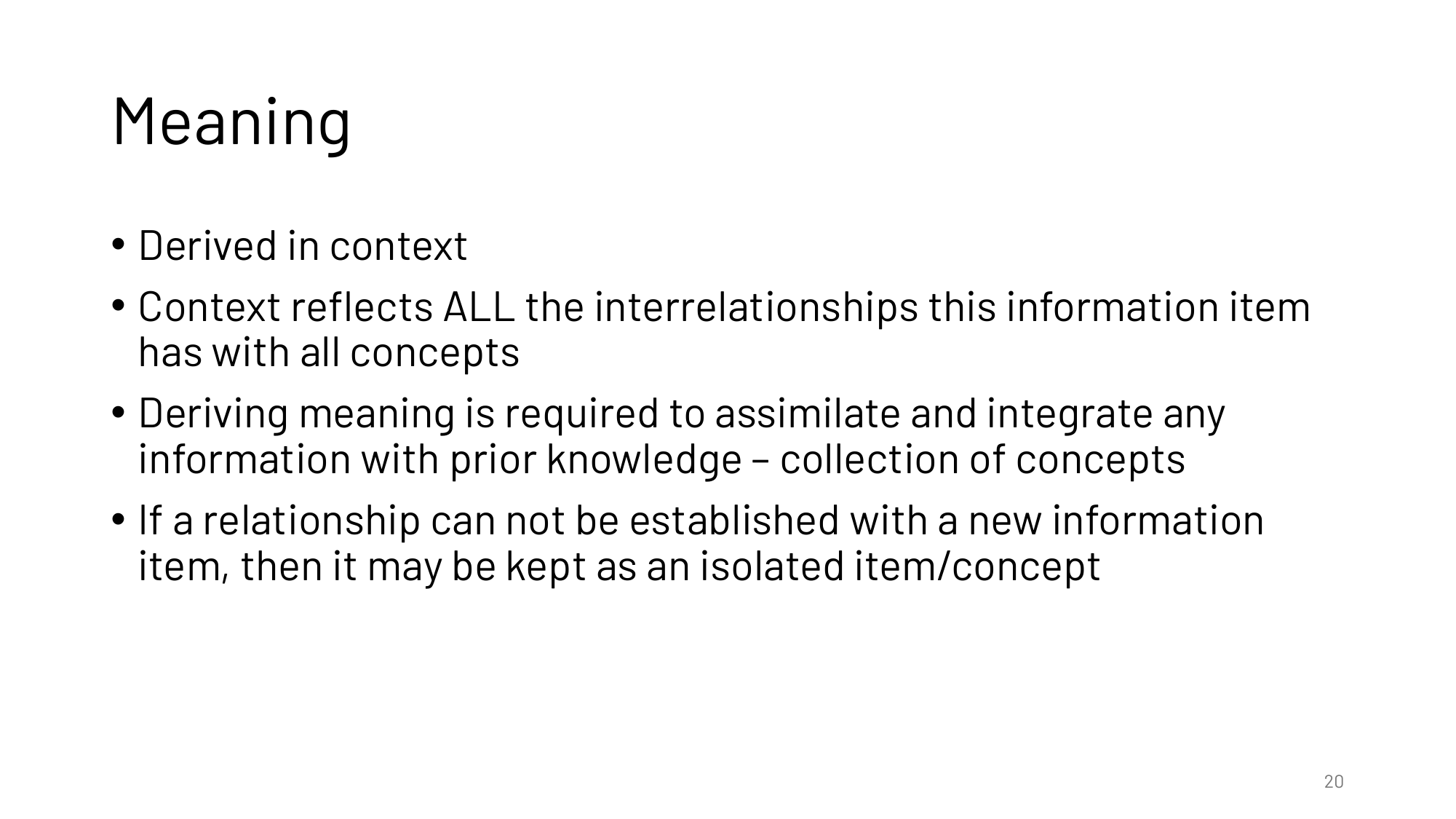

# Meaning
Derived in context
Context reflects ALL the interrelationships this information item has with all concepts
Deriving meaning is required to assimilate and integrate any information with prior knowledge – collection of concepts
If a relationship can not be established with a new information item, then it may be kept as an isolated item/concept

20